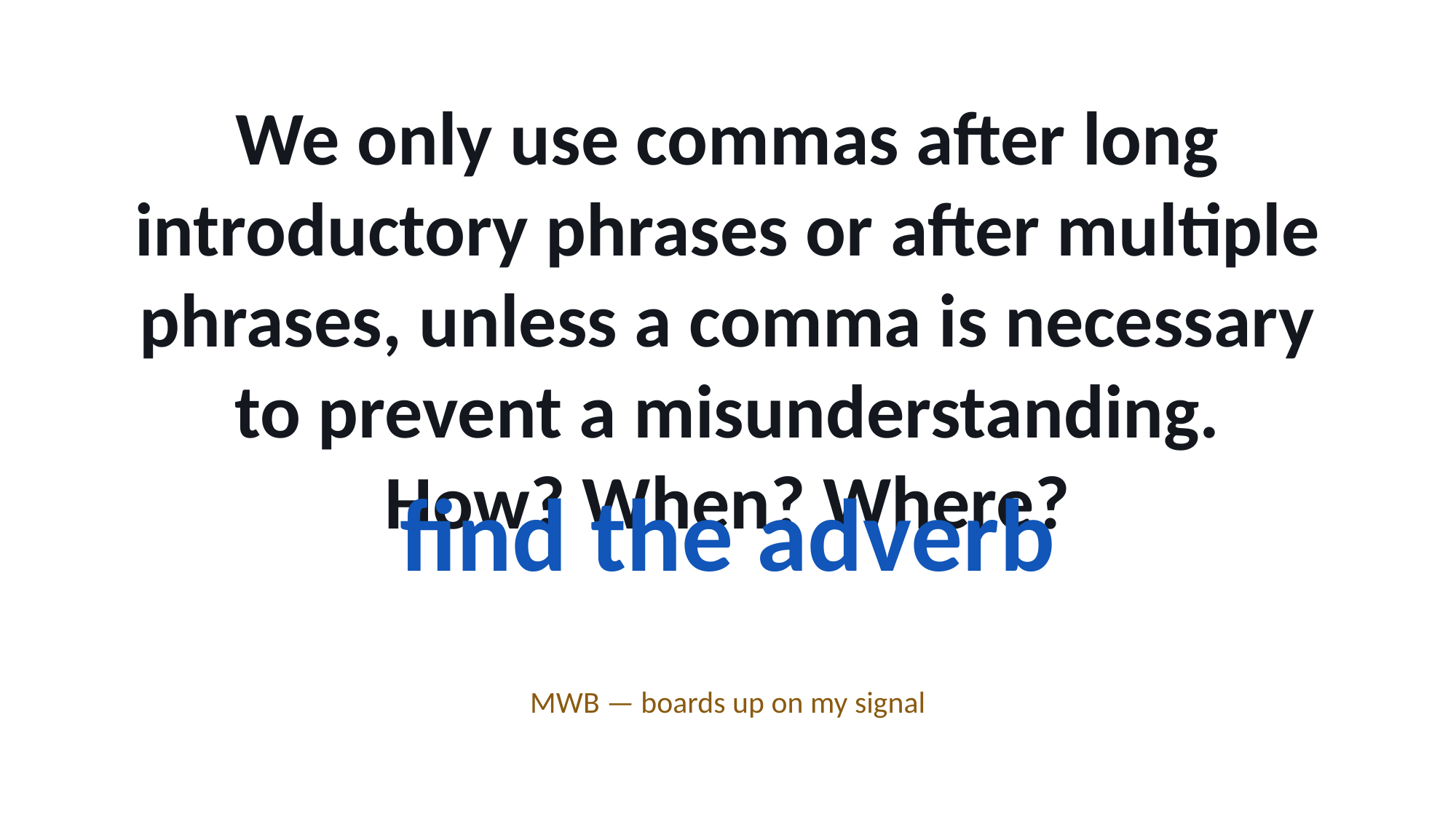

We only use commas after long introductory phrases or after multiple phrases, unless a comma is necessary to prevent a misunderstanding.
How? When? Where?
find the adverb
MWB — boards up on my signal